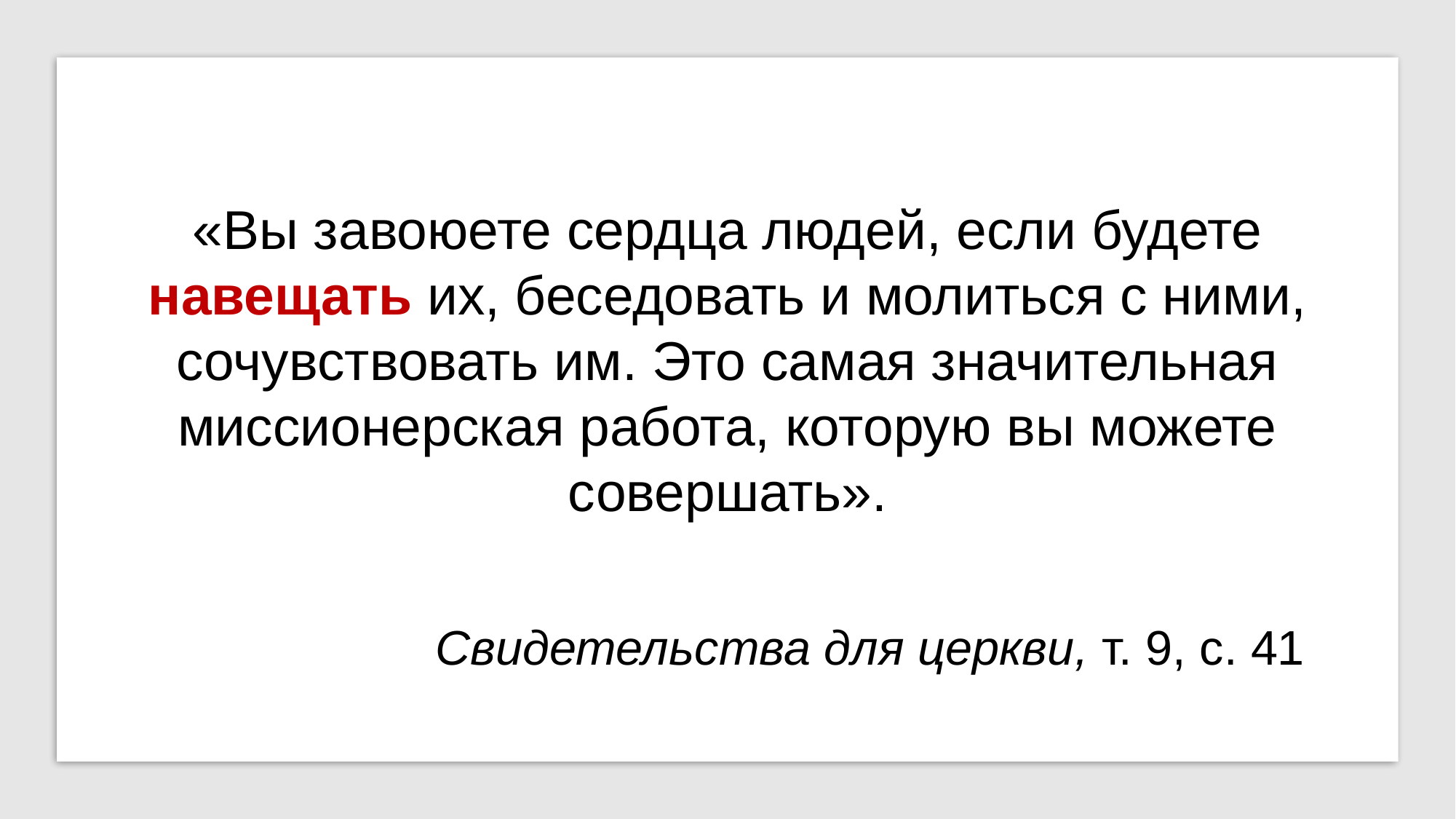

«Вы завоюете сердца людей, если будете навещать их, беседовать и молиться с ними, сочувствовать им. Это самая значительная миссионерская работа, которую вы можете совершать».
Свидетельства для церкви, т. 9, с. 41